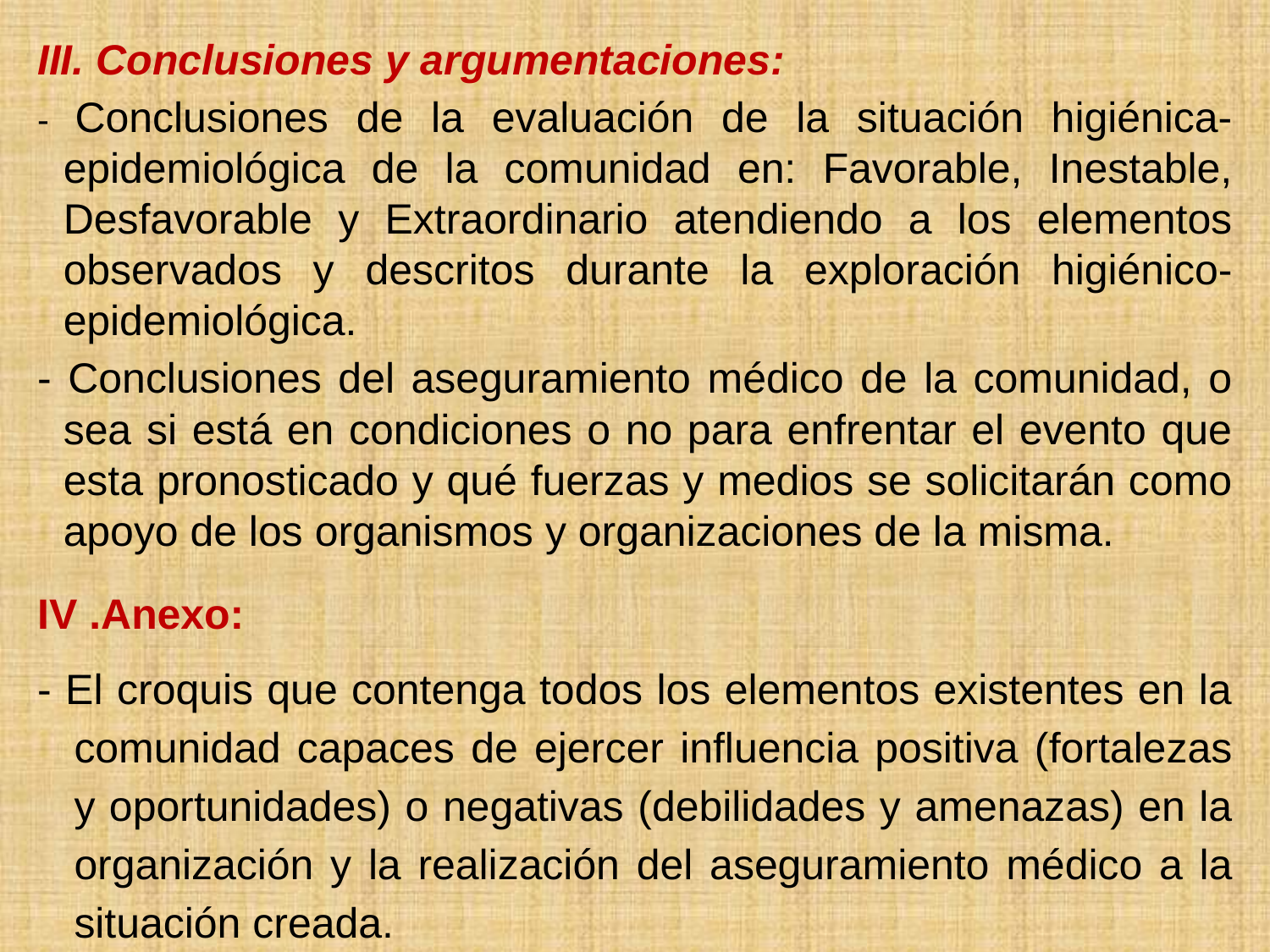

III. Conclusiones y argumentaciones:
- Conclusiones de la evaluación de la situación higiénica- epidemiológica de la comunidad en: Favorable, Inestable, Desfavorable y Extraordinario atendiendo a los elementos observados y descritos durante la exploración higiénico- epidemiológica.
- Conclusiones del aseguramiento médico de la comunidad, o sea si está en condiciones o no para enfrentar el evento que esta pronosticado y qué fuerzas y medios se solicitarán como apoyo de los organismos y organizaciones de la misma.
IV .Anexo:
- El croquis que contenga todos los elementos existentes en la comunidad capaces de ejercer influencia positiva (fortalezas y oportunidades) o negativas (debilidades y amenazas) en la organización y la realización del aseguramiento médico a la situación creada.